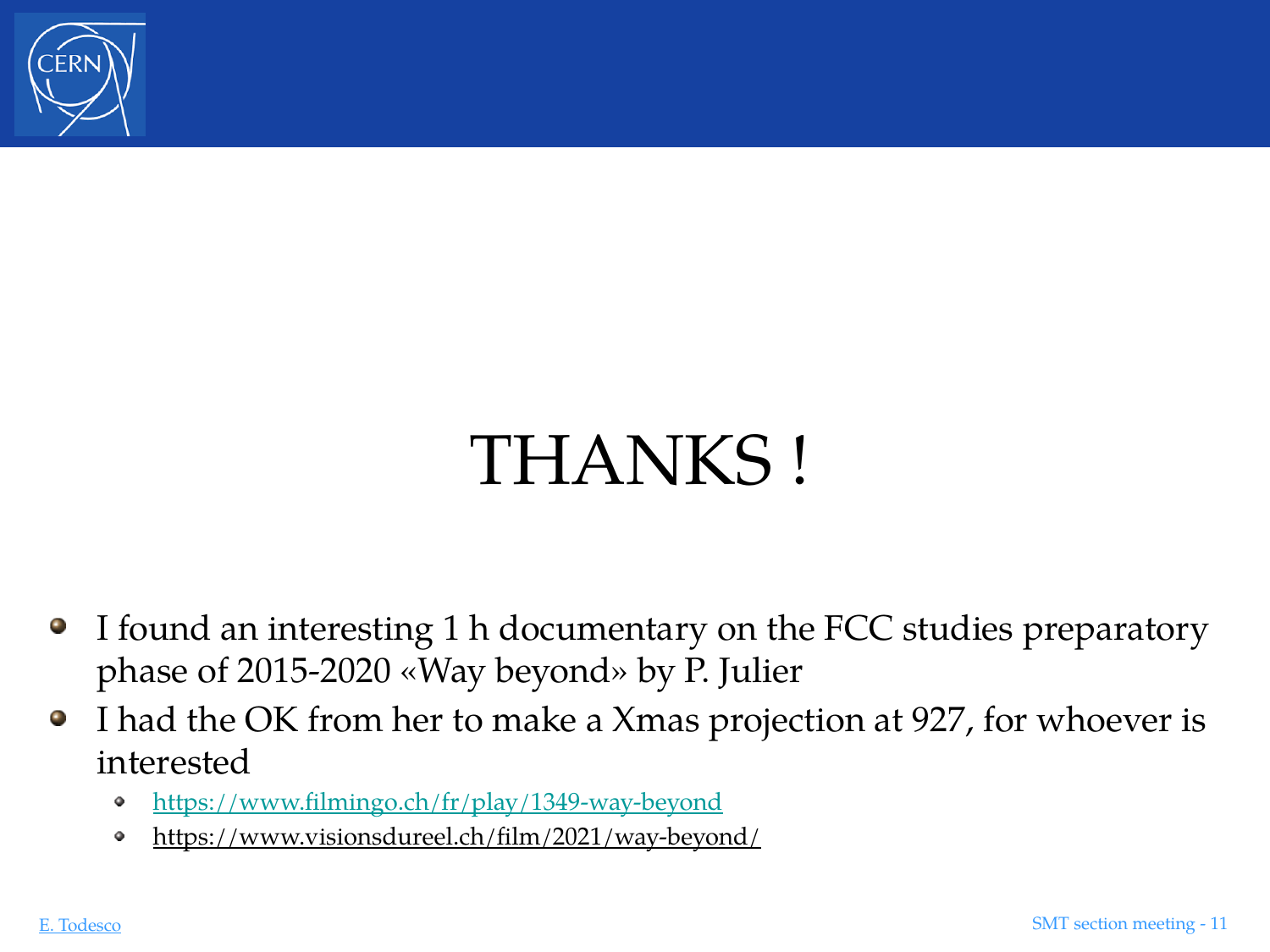

THANKS !

I found an interesting 1 h documentary on the FCC studies preparatory phase of 2015-2020 «Way beyond» by P. Julier
I had the OK from her to make a Xmas projection at 927, for whoever is interested
https://www.filmingo.ch/fr/play/1349-way-beyond
https://www.visionsdureel.ch/film/2021/way-beyond/

SMT section meeting - 11